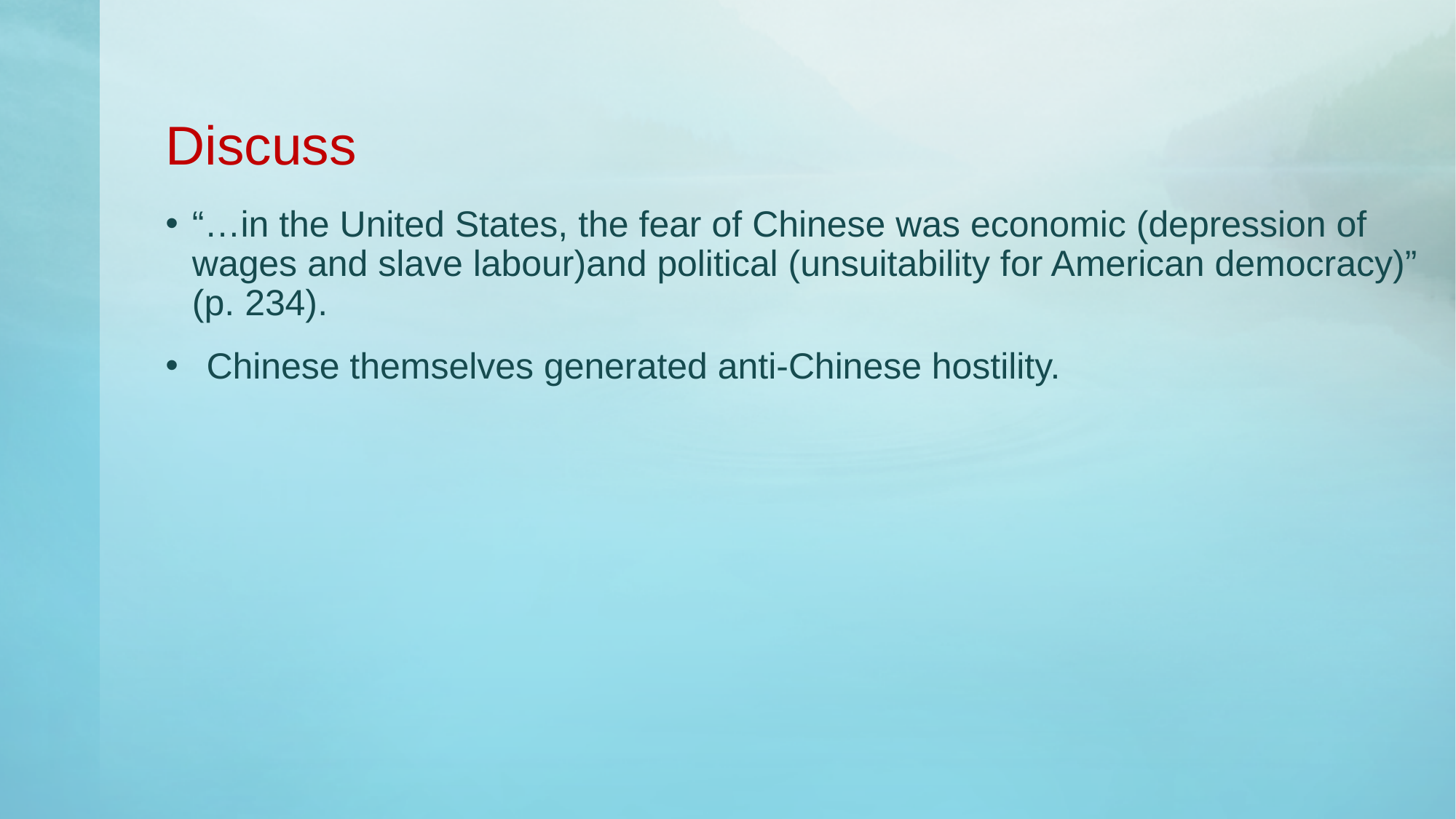

# Discuss
“…in the United States, the fear of Chinese was economic (depression of wages and slave labour)and political (unsuitability for American democracy)” (p. 234).
Chinese themselves generated anti-Chinese hostility.